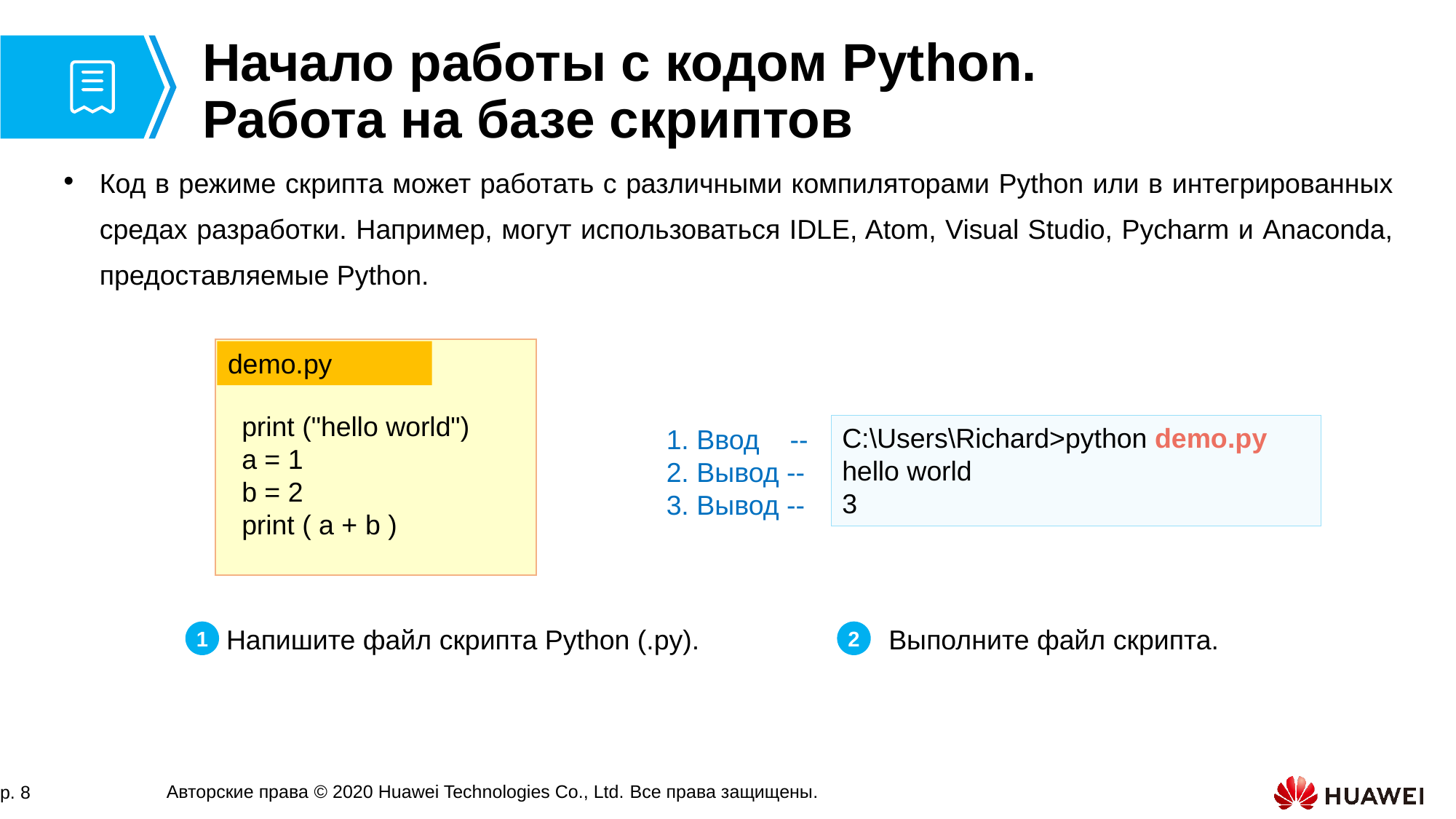

# Начало работы с кодом Python. Работа на базе скриптов
Код в режиме скрипта может работать с различными компиляторами Python или в интегрированных средах разработки. Например, могут использоваться IDLE, Atom, Visual Studio, Pycharm и Anaconda, предоставляемые Python.

demo.py
print ("hello world")
a = 1
b = 2
print ( a + b )
C:\Users\Richard>python demo.py
hello world
3
1. Ввод    --
2. Вывод --
3. Вывод --
Напишите файл скрипта Python (.py).
Выполните файл скрипта.
1
2